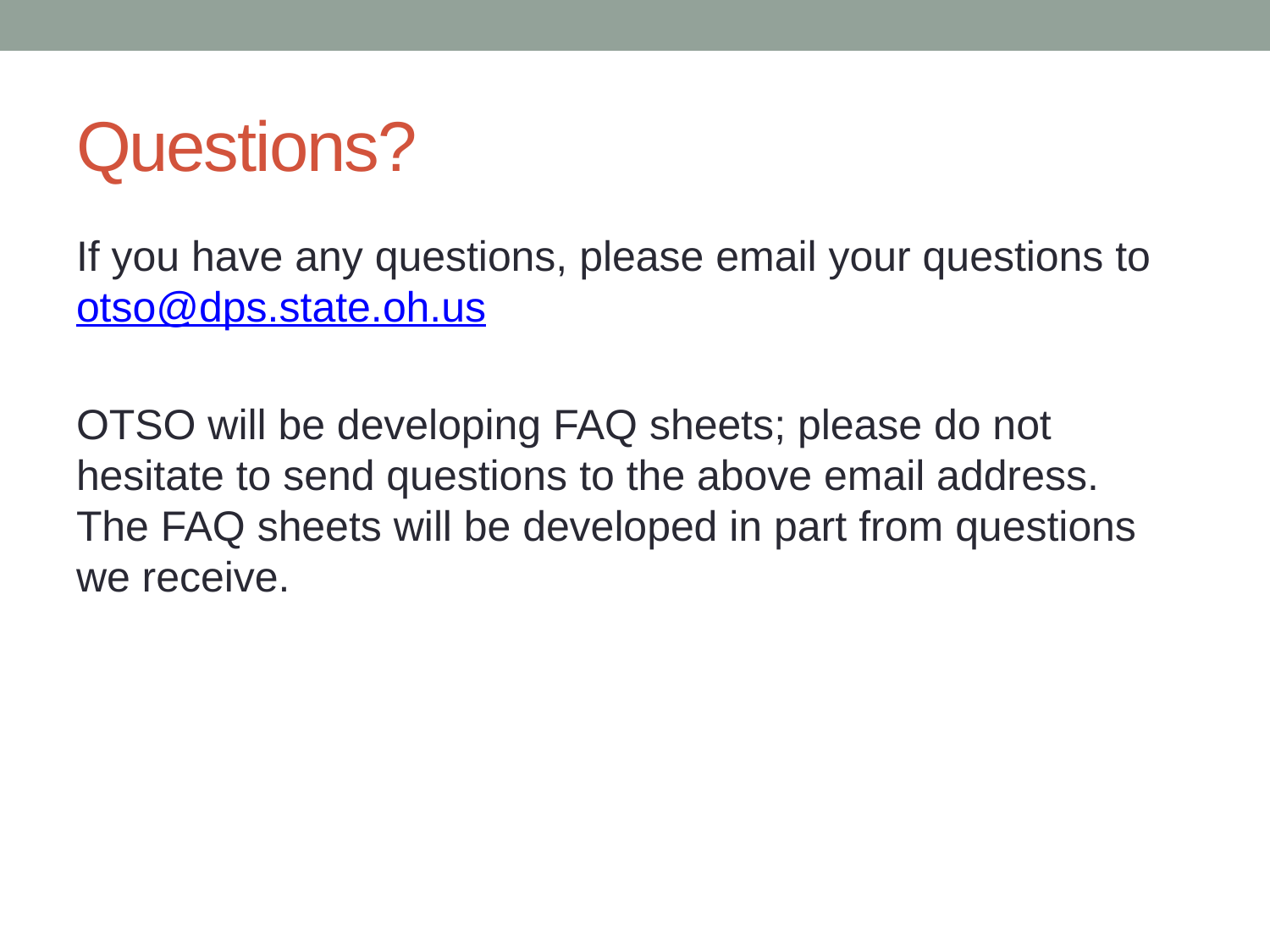

# Questions?
If you have any questions, please email your questions to otso@dps.state.oh.us

OTSO will be developing FAQ sheets; please do not hesitate to send questions to the above email address.  The FAQ sheets will be developed in part from questions we receive.